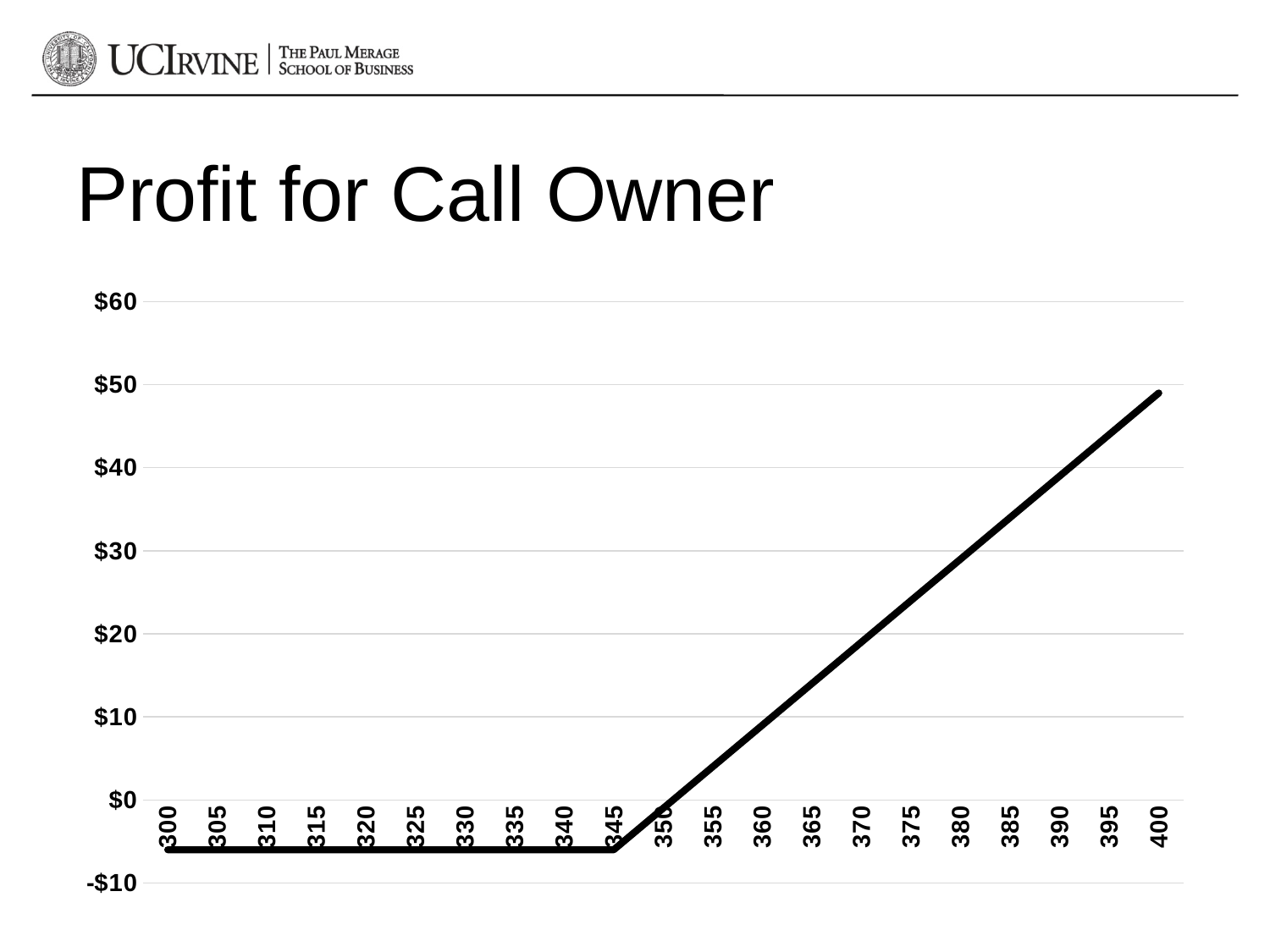

# Profit for Call Owner

### Chart

| Category |  |
|---|---|
| 300 | -6.0 |
| 305 | -6.0 |
| 310 | -6.0 |
| 315 | -6.0 |
| 320 | -6.0 |
| 325 | -6.0 |
| 330 | -6.0 |
| 335 | -6.0 |
| 340 | -6.0 |
| 345 | -6.0 |
| 350 | -1.0 |
| 355 | 4.0 |
| 360 | 9.0 |
| 365 | 14.0 |
| 370 | 19.0 |
| 375 | 24.0 |
| 380 | 29.0 |
| 385 | 34.0 |
| 390 | 39.0 |
| 395 | 44.0 |
| 400 | 49.0 |